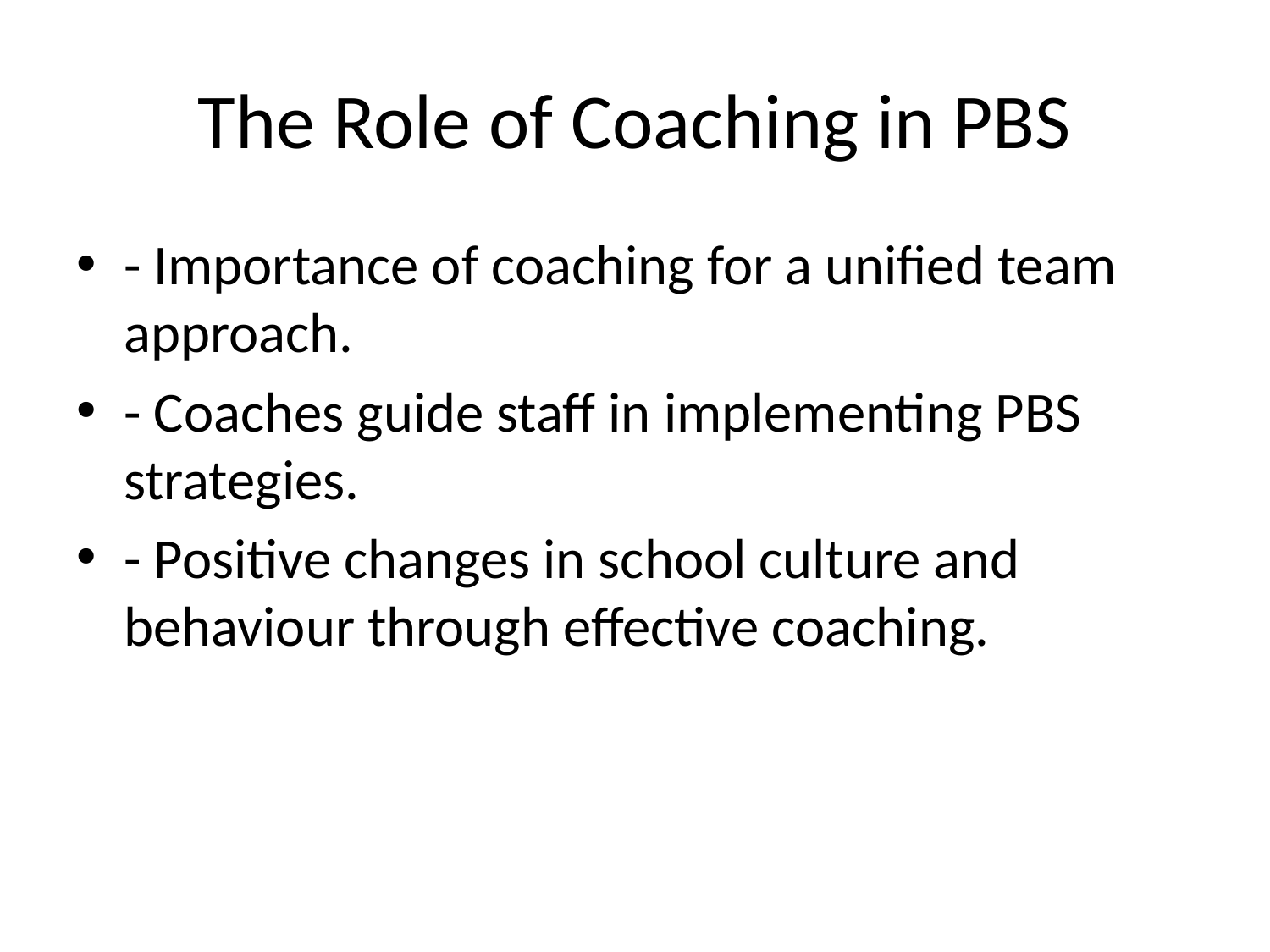

# The Role of Coaching in PBS
- Importance of coaching for a unified team approach.
- Coaches guide staff in implementing PBS strategies.
- Positive changes in school culture and behaviour through effective coaching.